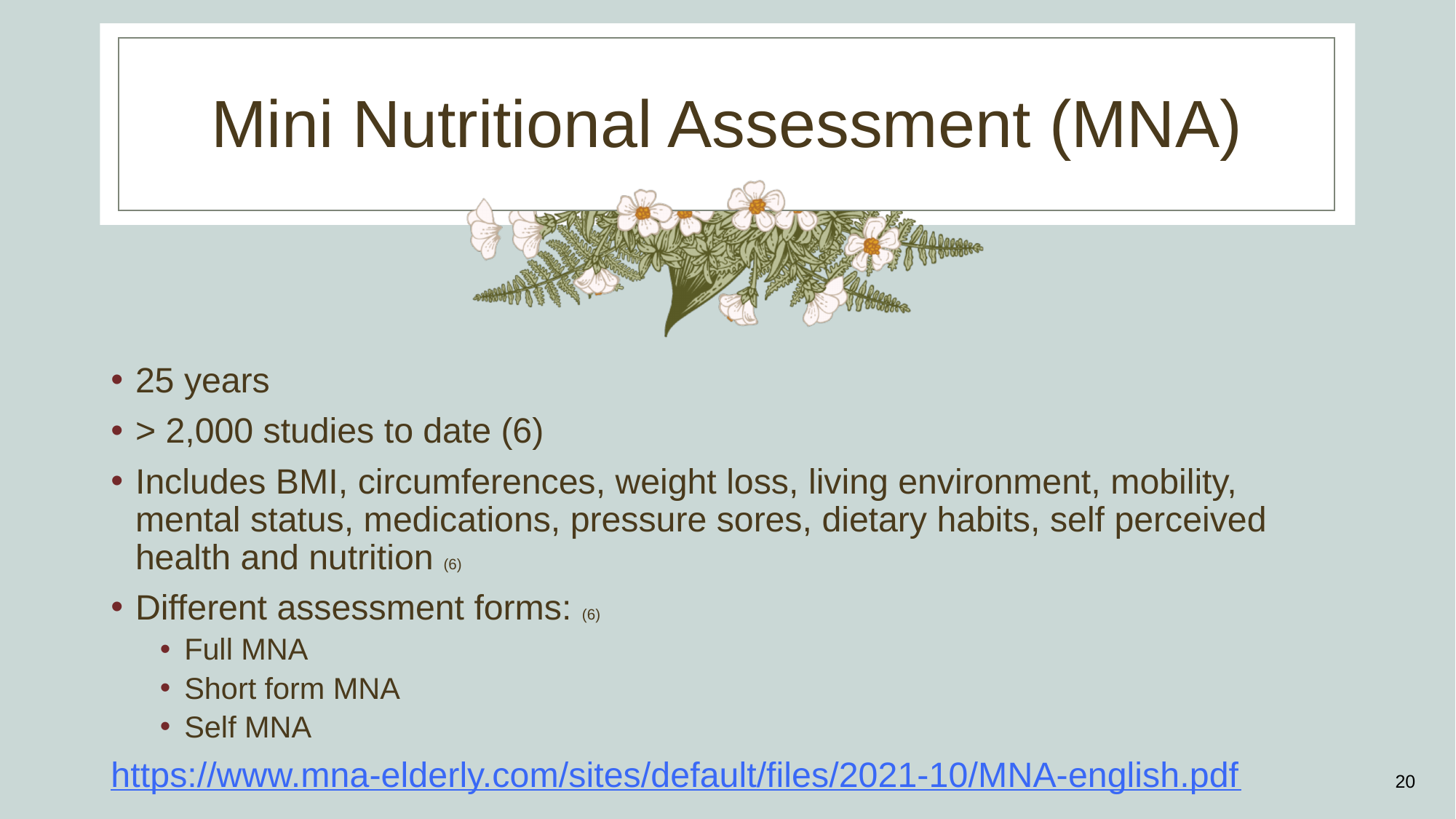

# Mini Nutritional Assessment (MNA)
25 years
> 2,000 studies to date (6)
Includes BMI, circumferences, weight loss, living environment, mobility, mental status, medications, pressure sores, dietary habits, self perceived health and nutrition (6)
Different assessment forms: (6)
Full MNA
Short form MNA
Self MNA
https://www.mna-elderly.com/sites/default/files/2021-10/MNA-english.pdf

20